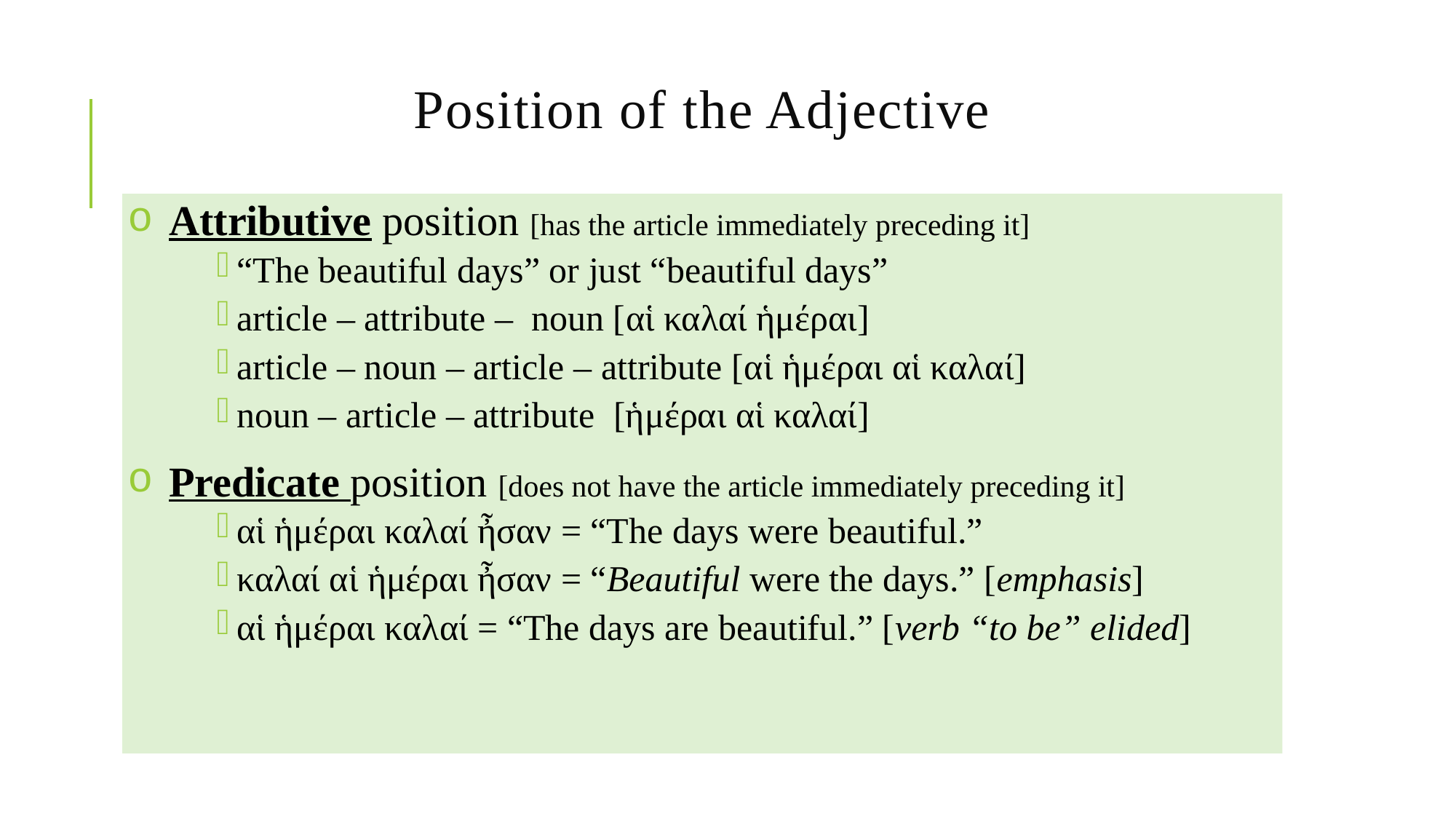

# Position of the Adjective
Attributive position [has the article immediately preceding it]
“The beautiful days” or just “beautiful days”
article – attribute –  noun [αἱ καλαί ἡμέραι]
article – noun – article – attribute [αἱ ἡμέραι αἱ καλαί]
noun – article – attribute  [ἡμέραι αἱ καλαί]
Predicate position [does not have the article immediately preceding it]
αἱ ἡμέραι καλαί ἦσαν = “The days were beautiful.”
καλαί αἱ ἡμέραι ἦσαν = “Beautiful were the days.” [emphasis]
αἱ ἡμέραι καλαί = “The days are beautiful.” [verb “to be” elided]